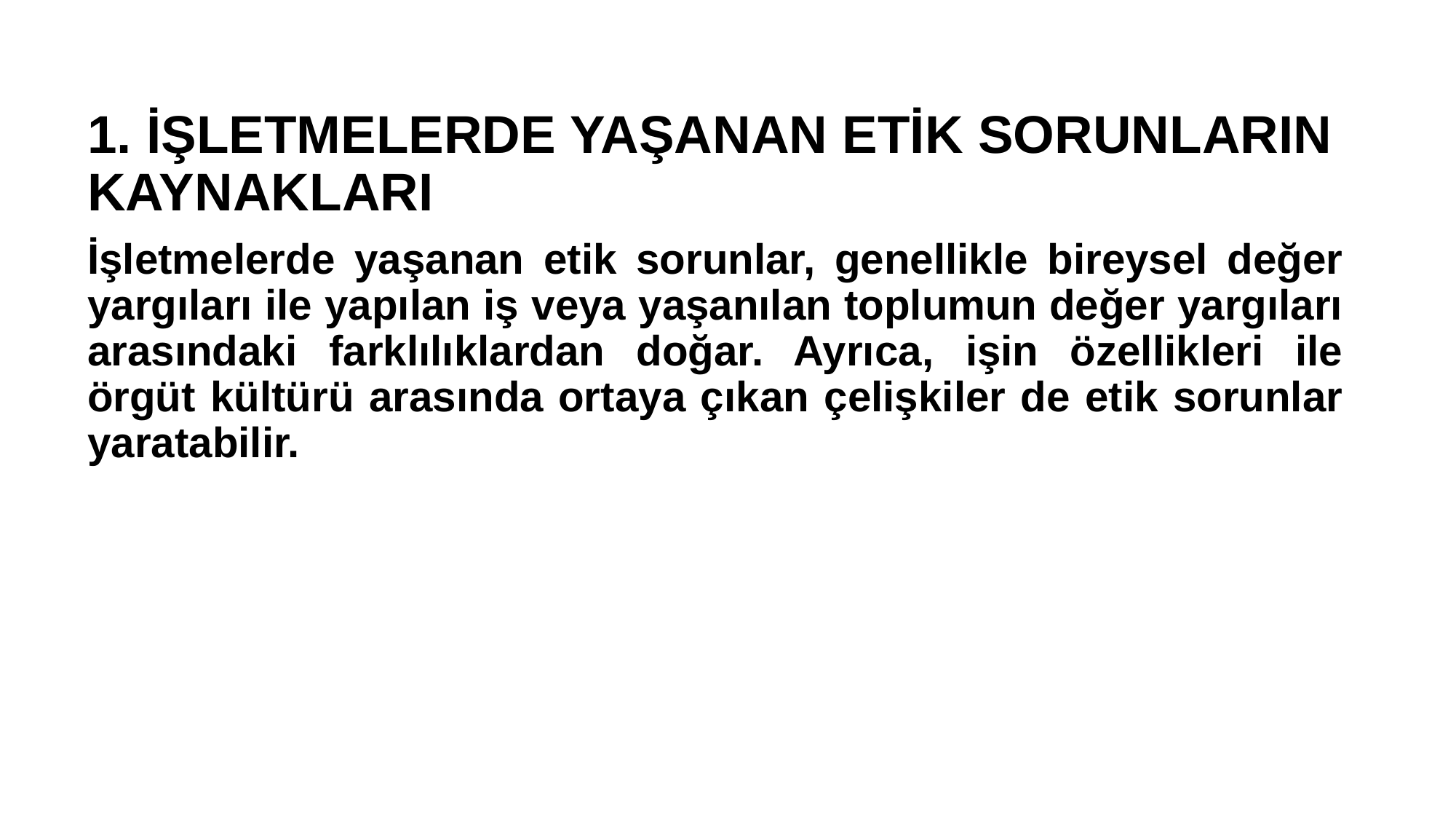

1. İŞLETMELERDE YAŞANAN ETİK SORUNLARIN KAYNAKLARI
İşletmelerde yaşanan etik sorunlar, genellikle bireysel değer yargıları ile yapılan iş veya yaşanılan toplumun değer yargıları arasındaki farklılıklardan doğar. Ayrıca, işin özellikleri ile örgüt kültürü arasında ortaya çıkan çelişkiler de etik sorunlar yaratabilir.